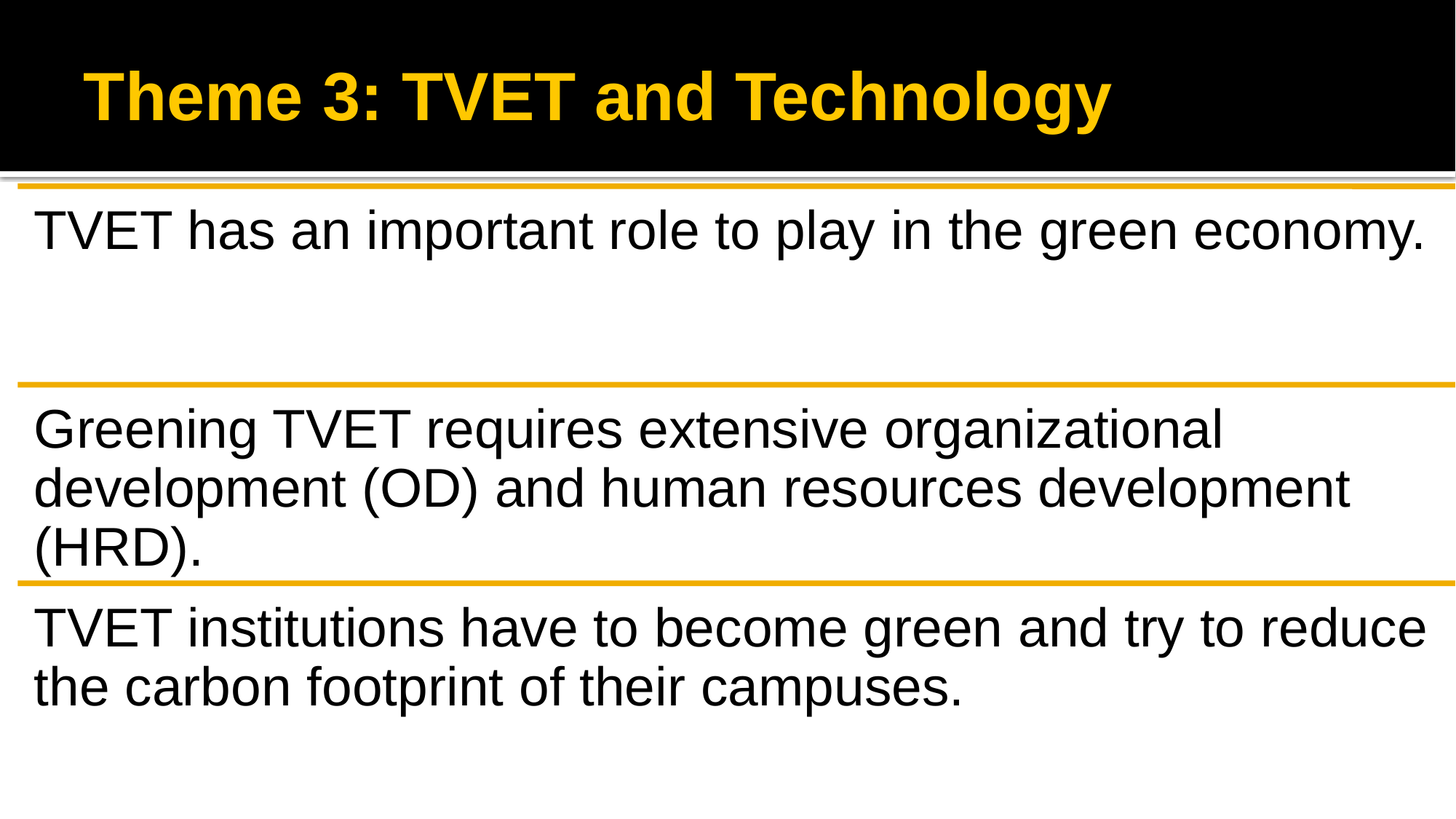

# Theme 3: TVET and Technology
TVET has an important role to play in the green economy.
Greening TVET requires extensive organizational development (OD) and human resources development (HRD).
TVET institutions have to become green and try to reduce the carbon footprint of their campuses.